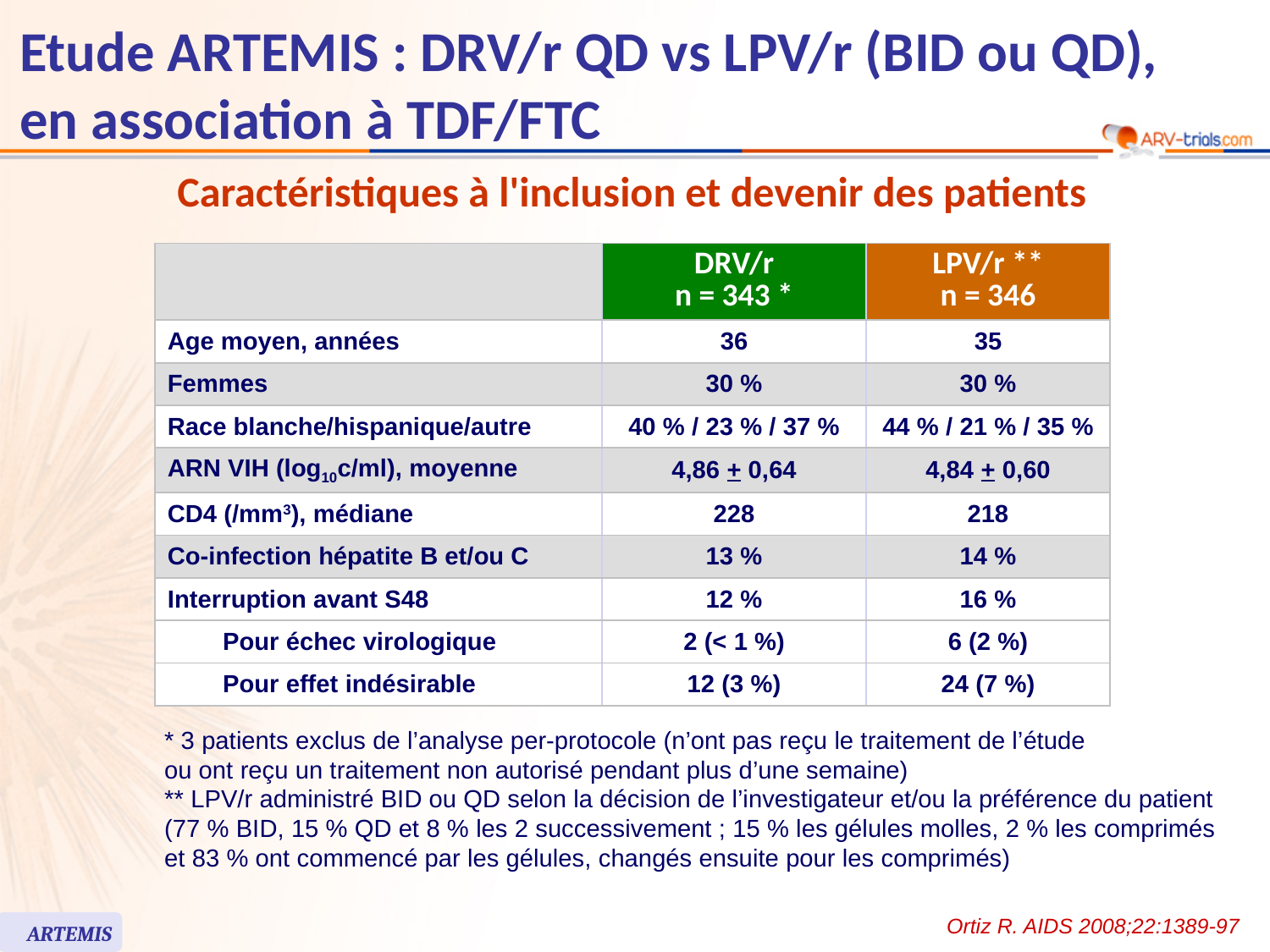

Etude ARTEMIS : DRV/r QD vs LPV/r (BID ou QD),
en association à TDF/FTC
Caractéristiques à l'inclusion et devenir des patients
|  |  | DRV/r n = 343 \* | LPV/r \*\* n = 346 |
| --- | --- | --- | --- |
| Age moyen, années |  | 36 | 35 |
| Femmes |  | 30 % | 30 % |
| Race blanche/hispanique/autre |  | 40 % / 23 % / 37 % | 44 % / 21 % / 35 % |
| ARN VIH (log10c/ml), moyenne |  | 4,86 + 0,64 | 4,84 + 0,60 |
| CD4 (/mm3), médiane |  | 228 | 218 |
| Co-infection hépatite B et/ou C |  | 13 % | 14 % |
| Interruption avant S48 |  | 12 % | 16 % |
|  | Pour échec virologique | 2 (< 1 %) | 6 (2 %) |
|  | Pour effet indésirable | 12 (3 %) | 24 (7 %) |
* 3 patients exclus de l’analyse per-protocole (n’ont pas reçu le traitement de l’étude
ou ont reçu un traitement non autorisé pendant plus d’une semaine)
** LPV/r administré BID ou QD selon la décision de l’investigateur et/ou la préférence du patient
(77 % BID, 15 % QD et 8 % les 2 successivement ; 15 % les gélules molles, 2 % les comprimés
et 83 % ont commencé par les gélules, changés ensuite pour les comprimés)
Ortiz R. AIDS 2008;22:1389-97

ARTEMIS